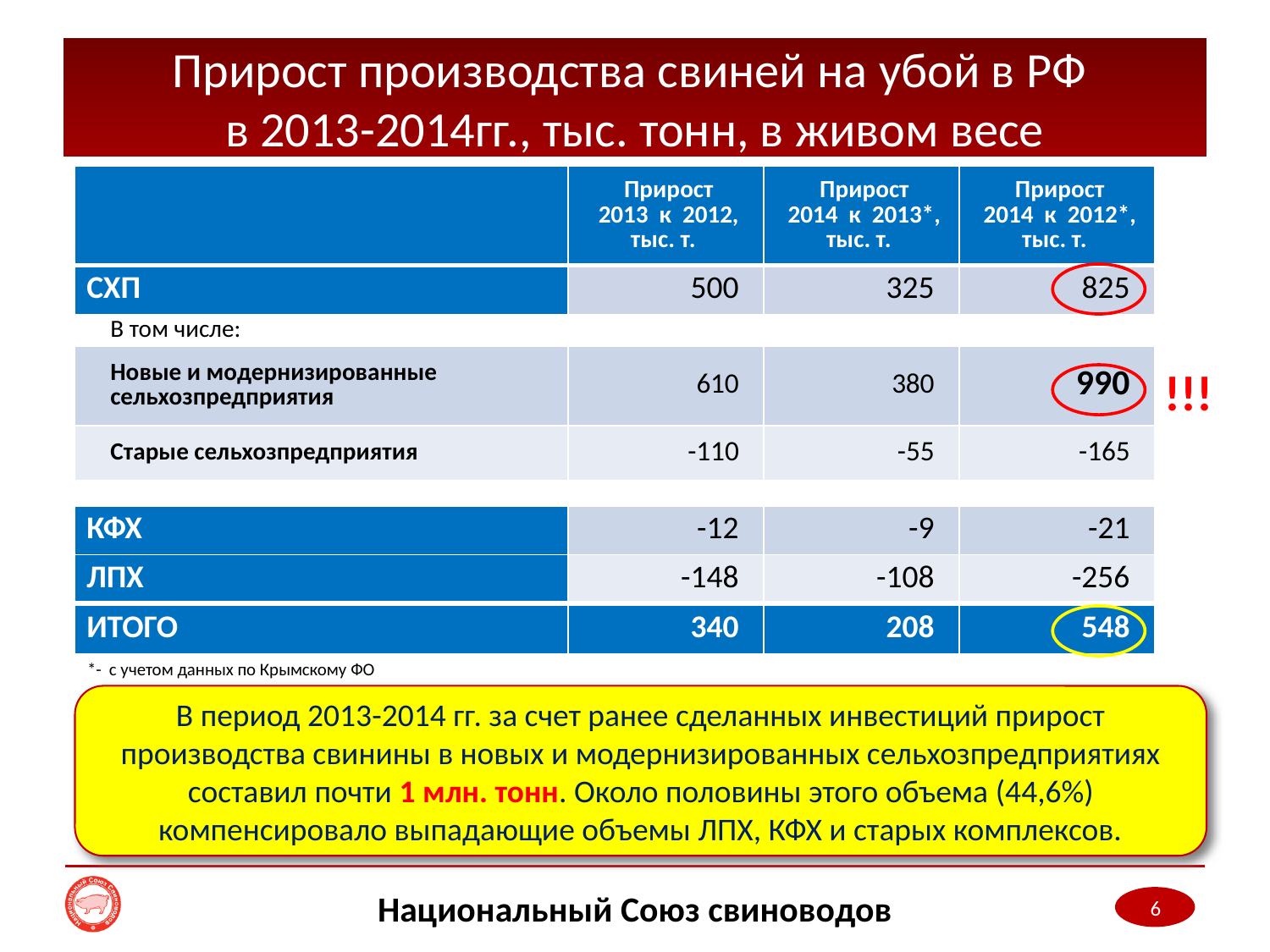

# Прирост производства свиней на убой в РФ в 2013-2014гг., тыс. тонн, в живом весе
|  | Прирост 2013 к 2012, тыс. т. | Прирост 2014 к 2013\*, тыс. т. | Прирост 2014 к 2012\*, тыс. т. |
| --- | --- | --- | --- |
| СХП | 500 | 325 | 825 |
| В том числе: |  |  |  |
| Новые и модернизированные сельхозпредприятия | 610 | 380 | 990 |
| Старые сельхозпредприятия | -110 | -55 | -165 |
|  |  |  |  |
| КФХ | -12 | -9 | -21 |
| ЛПХ | -148 | -108 | -256 |
| ИТОГО | 340 | 208 | 548 |

!!!

*-  с учетом данных по Крымскому ФО
В период 2013-2014 гг. за счет ранее сделанных инвестиций прирост производства свинины в новых и модернизированных сельхозпредприятиях составил почти 1 млн. тонн. Около половины этого объема (44,6%) компенсировало выпадающие объемы ЛПХ, КФХ и старых комплексов.
Национальный Союз свиноводов
6